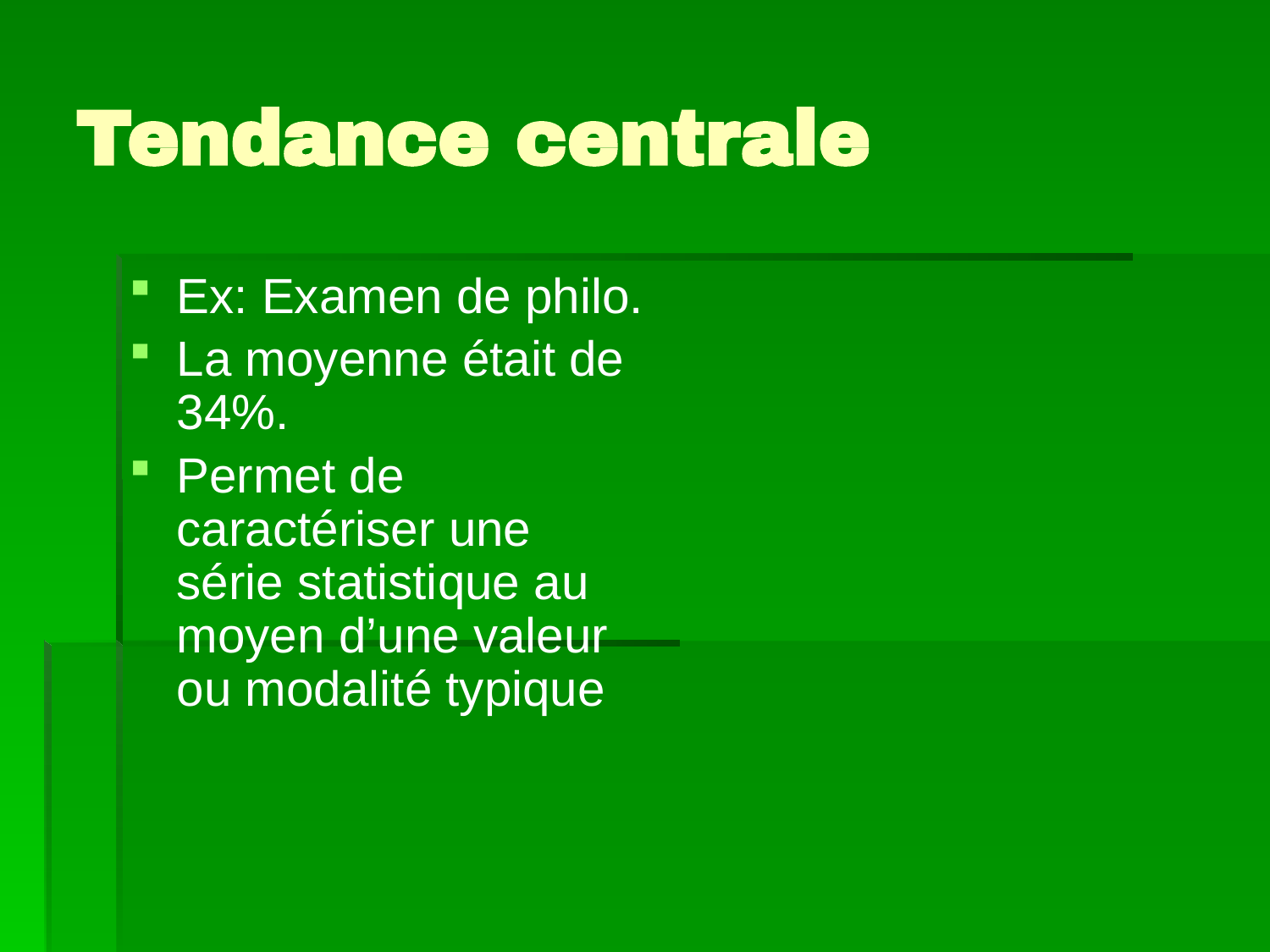

# Tendance centrale
Ex: Examen de philo.
La moyenne était de 34%.
Permet de caractériser une série statistique au moyen d’une valeur ou modalité typique